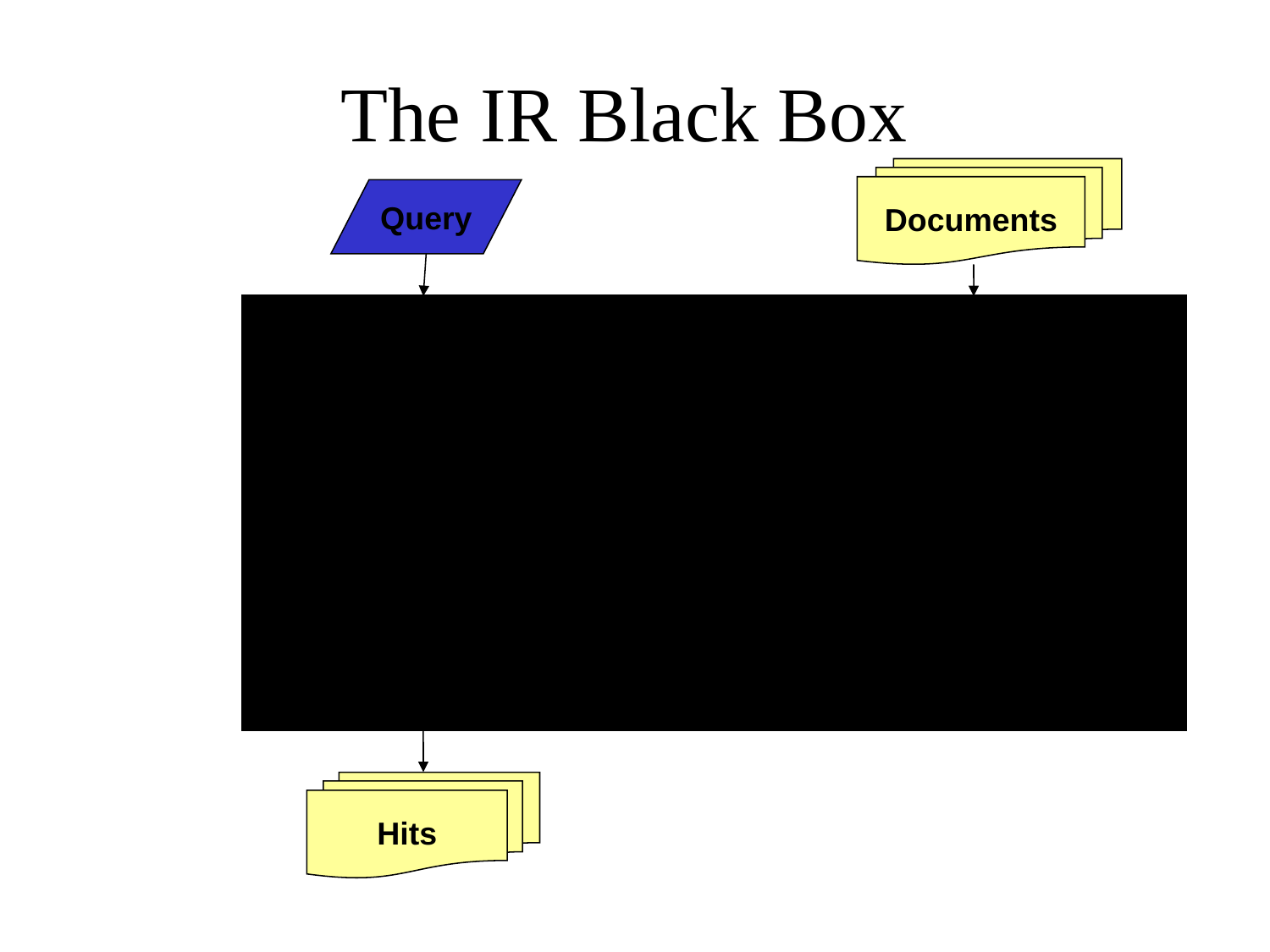

# The IR Black Box
Documents
Query

Hits